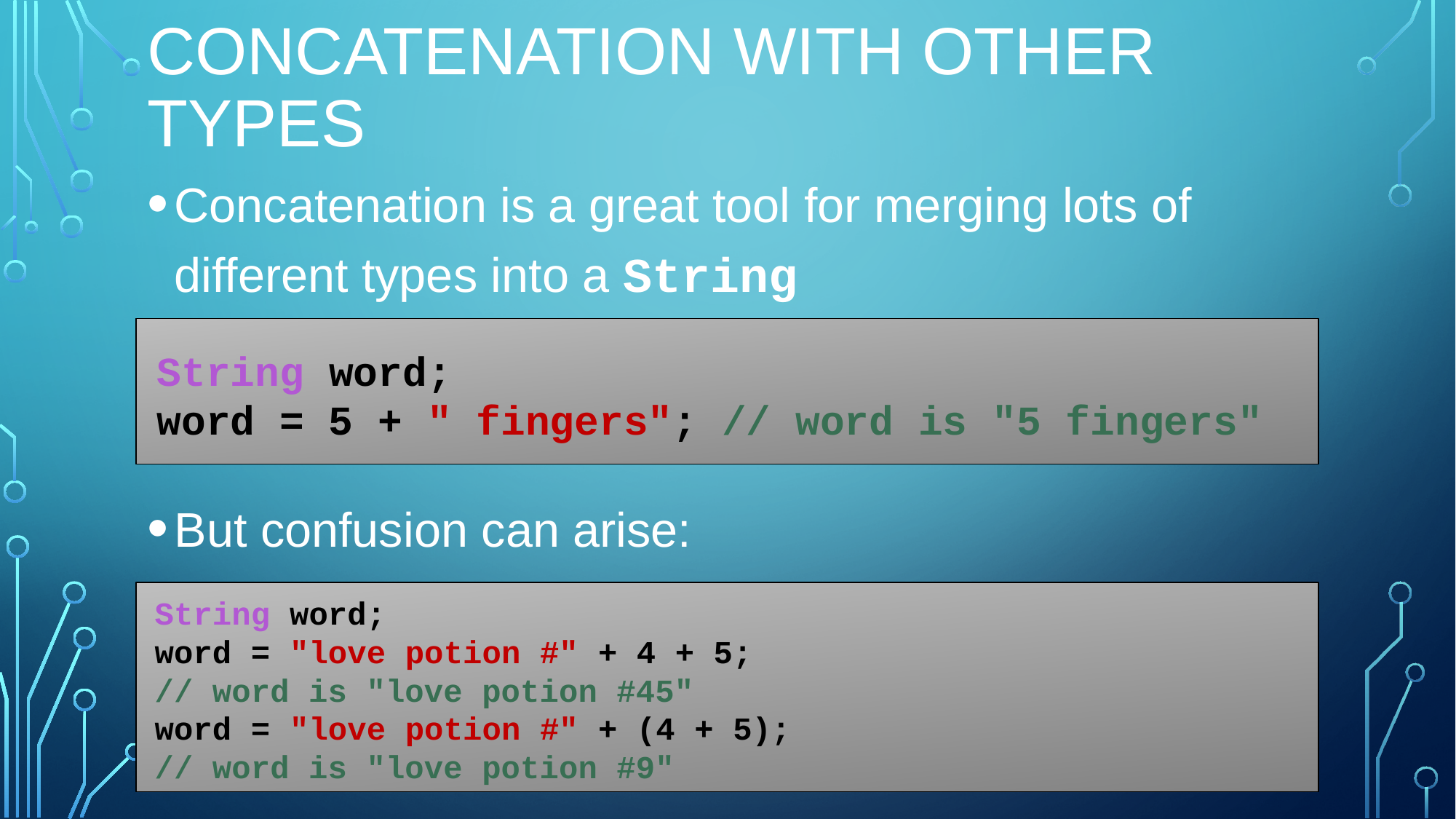

# Concatenation with other types
Concatenation is a great tool for merging lots of different types into a String

But confusion can arise:
String word;
word = 5 + " fingers"; // word is "5 fingers"
String word;
word = "love potion #" + 4 + 5;
// word is "love potion #45"
word = "love potion #" + (4 + 5);
// word is "love potion #9"